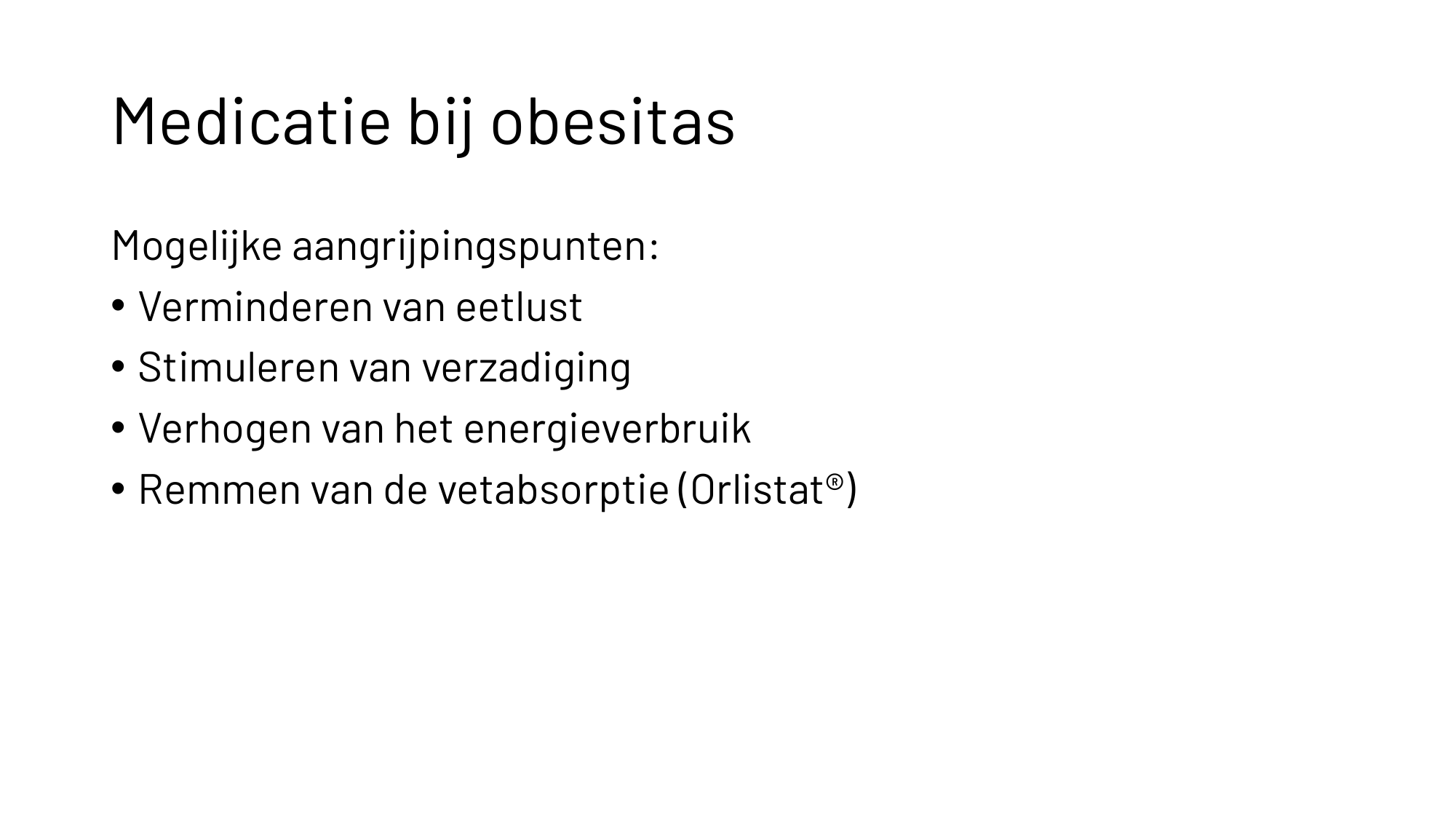

# Medicatie bij obesitas
Mogelijke aangrijpingspunten:
Verminderen van eetlust
Stimuleren van verzadiging
Verhogen van het energieverbruik
Remmen van de vetabsorptie (Orlistat®)